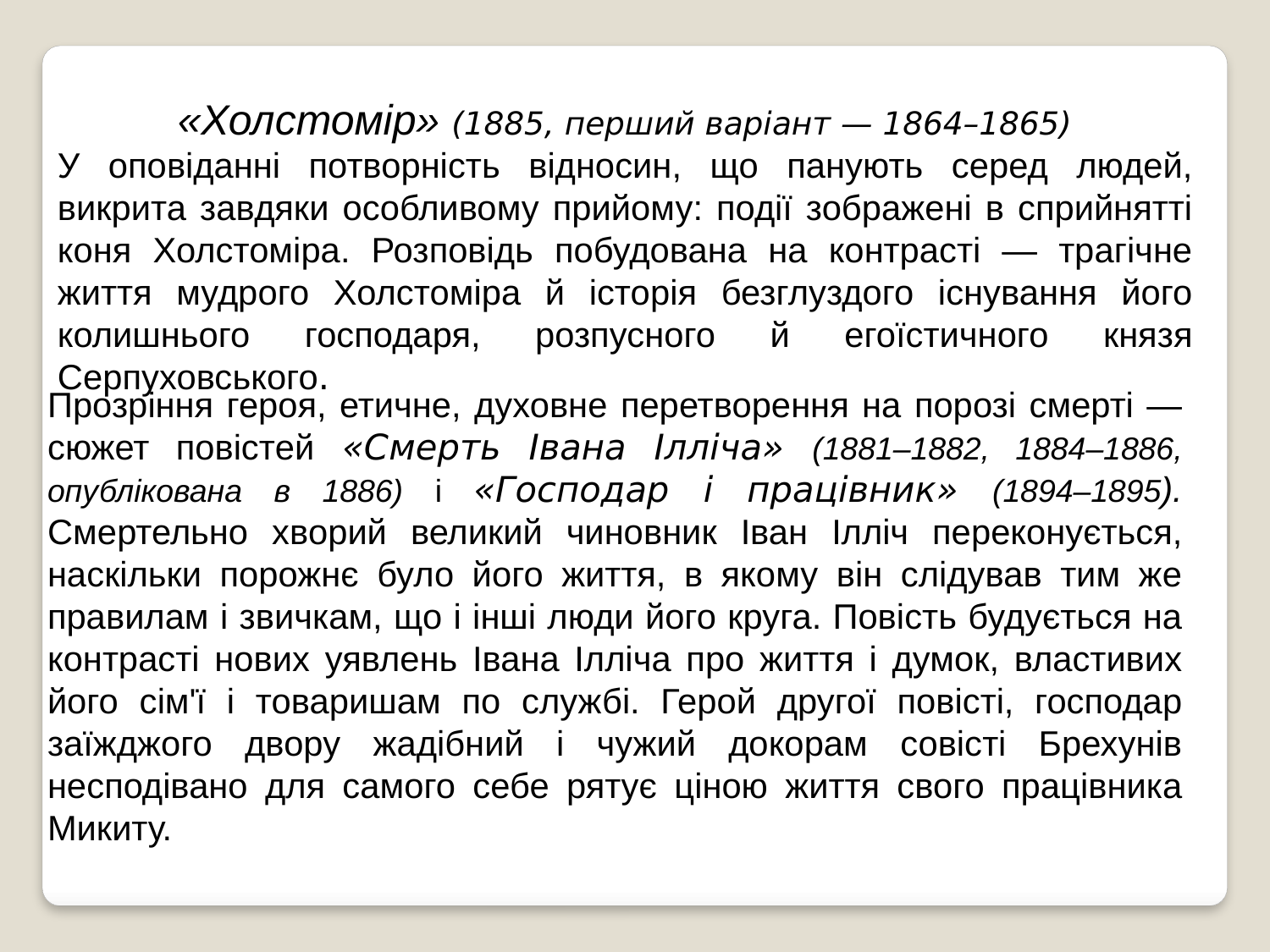

«Холстомір» (1885, перший варіант — 1864–1865)
У оповіданні потворність відносин, що панують серед людей, викрита завдяки особливому прийому: події зображені в сприйнятті коня Холстоміра. Розповідь побудована на контрасті — трагічне життя мудрого Холстоміра й історія безглуздого існування його колишнього господаря, розпусного й егоїстичного князя Серпуховського.
Прозріння героя, етичне, духовне перетворення на порозі смерті — сюжет повістей «Смерть Івана Ілліча» (1881–1882, 1884–1886, опублікована в 1886) і «Господар і працівник» (1894–1895). Смертельно хворий великий чиновник Іван Ілліч переконується, наскільки порожнє було його життя, в якому він слідував тим же правилам і звичкам, що і інші люди його круга. Повість будується на контрасті нових уявлень Івана Ілліча про життя і думок, властивих його сім'ї і товаришам по службі. Герой другої повісті, господар заїжджого двору жадібний і чужий докорам совісті Брехунів несподівано для самого себе рятує ціною життя свого працівника Микиту.